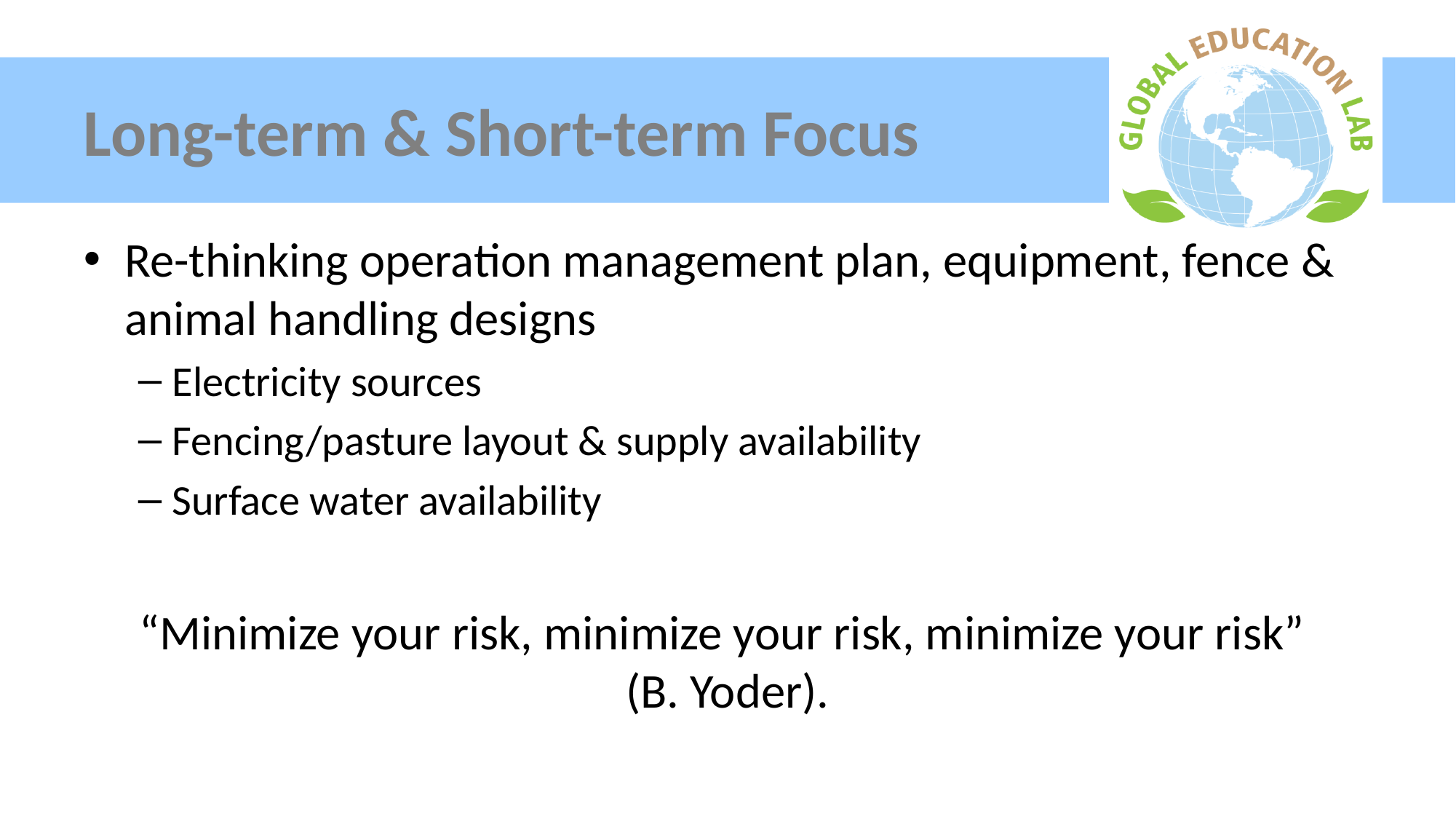

# Long-term & Short-term Focus
Re-thinking operation management plan, equipment, fence & animal handling designs
Electricity sources
Fencing/pasture layout & supply availability
Surface water availability

“Minimize your risk, minimize your risk, minimize your risk”
(B. Yoder).